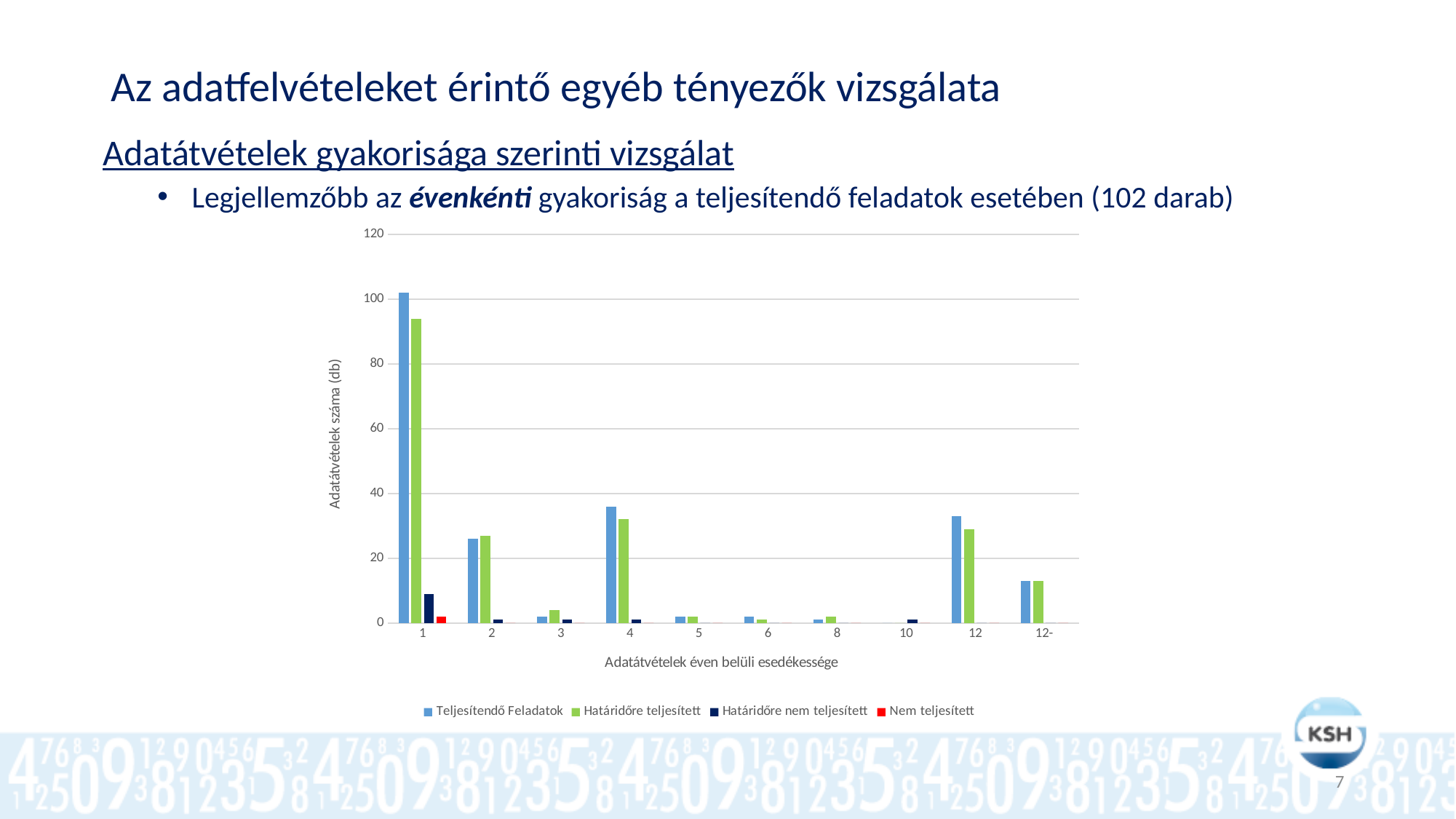

# Az adatfelvételeket érintő egyéb tényezők vizsgálata
Adatátvételek gyakorisága szerinti vizsgálat
Legjellemzőbb az évenkénti gyakoriság a teljesítendő feladatok esetében (102 darab)

### Chart

| Category | Teljesítendő Feladatok | Határidőre teljesített | Határidőre nem teljesített | Nem teljesített |
|---|---|---|---|---|
| 1 | 102.0 | 94.0 | 9.0 | 2.0 |
| 2 | 26.0 | 27.0 | 1.0 | 0.0 |
| 3 | 2.0 | 4.0 | 1.0 | 0.0 |
| 4 | 36.0 | 32.0 | 1.0 | 0.0 |
| 5 | 2.0 | 2.0 | 0.0 | 0.0 |
| 6 | 2.0 | 1.0 | 0.0 | 0.0 |
| 8 | 1.0 | 2.0 | 0.0 | 0.0 |
| 10 | 0.0 | 0.0 | 1.0 | 0.0 |
| 12 | 33.0 | 29.0 | 0.0 | 0.0 |
| 12- | 13.0 | 13.0 | 0.0 | 0.0 |
7